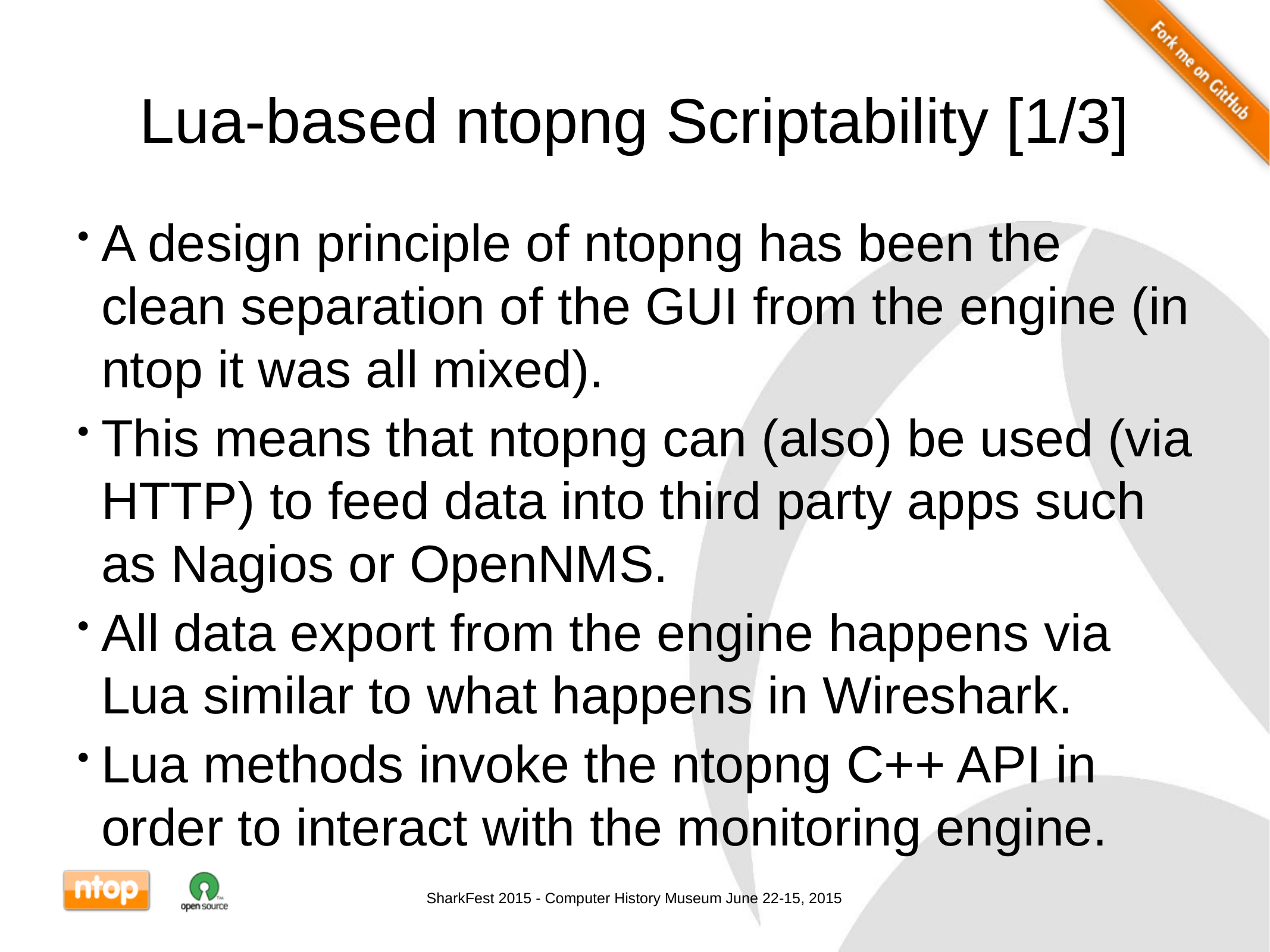

# Lua-based ntopng Scriptability [1/3]
A design principle of ntopng has been the clean separation of the GUI from the engine (in ntop it was all mixed).
This means that ntopng can (also) be used (via HTTP) to feed data into third party apps such as Nagios or OpenNMS.
All data export from the engine happens via Lua similar to what happens in Wireshark.
Lua methods invoke the ntopng C++ API in order to interact with the monitoring engine.
27